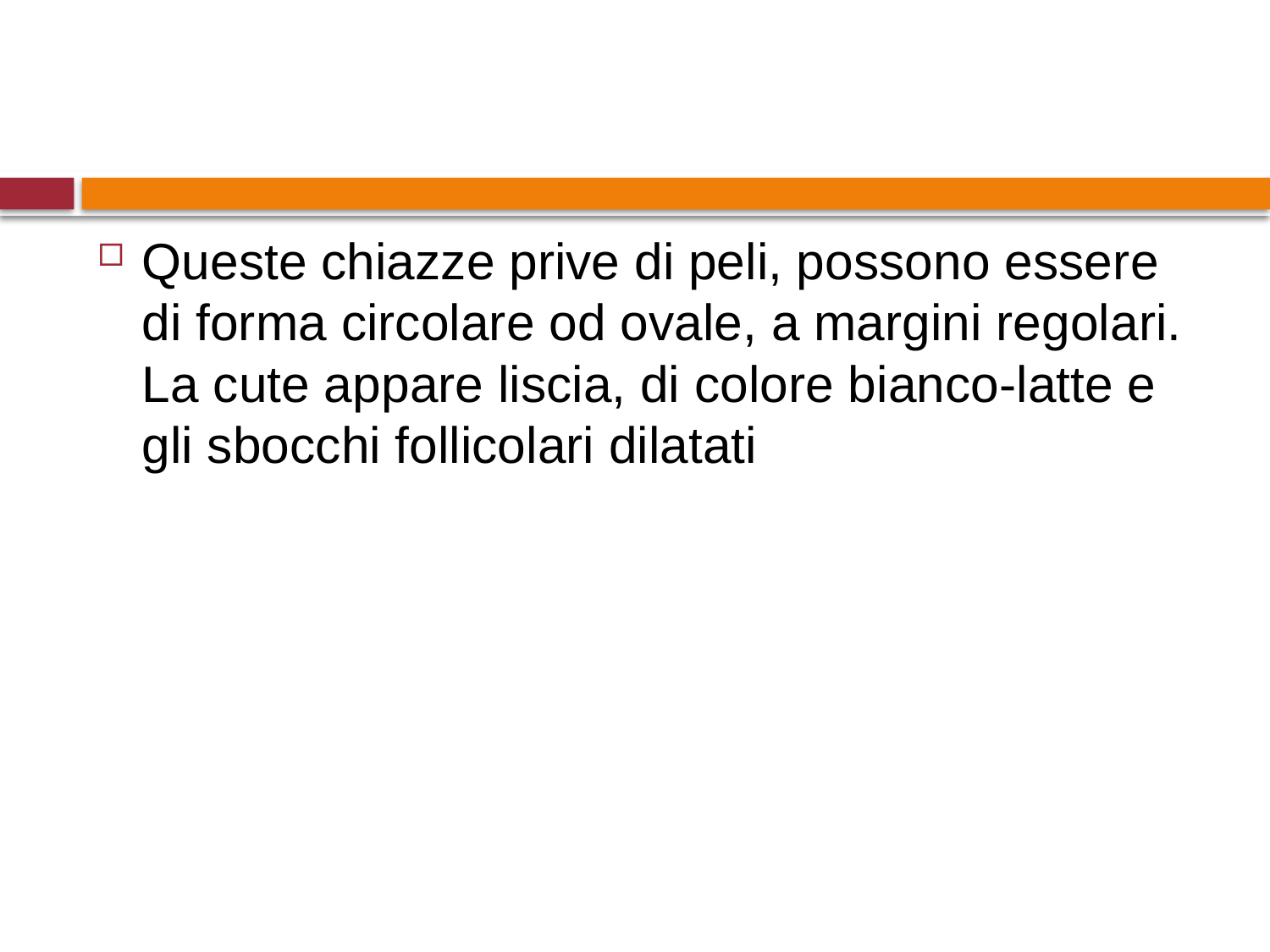

Queste chiazze prive di peli, possono essere di forma circolare od ovale, a margini regolari. La cute appare liscia, di colore bianco-latte e gli sbocchi follicolari dilatati